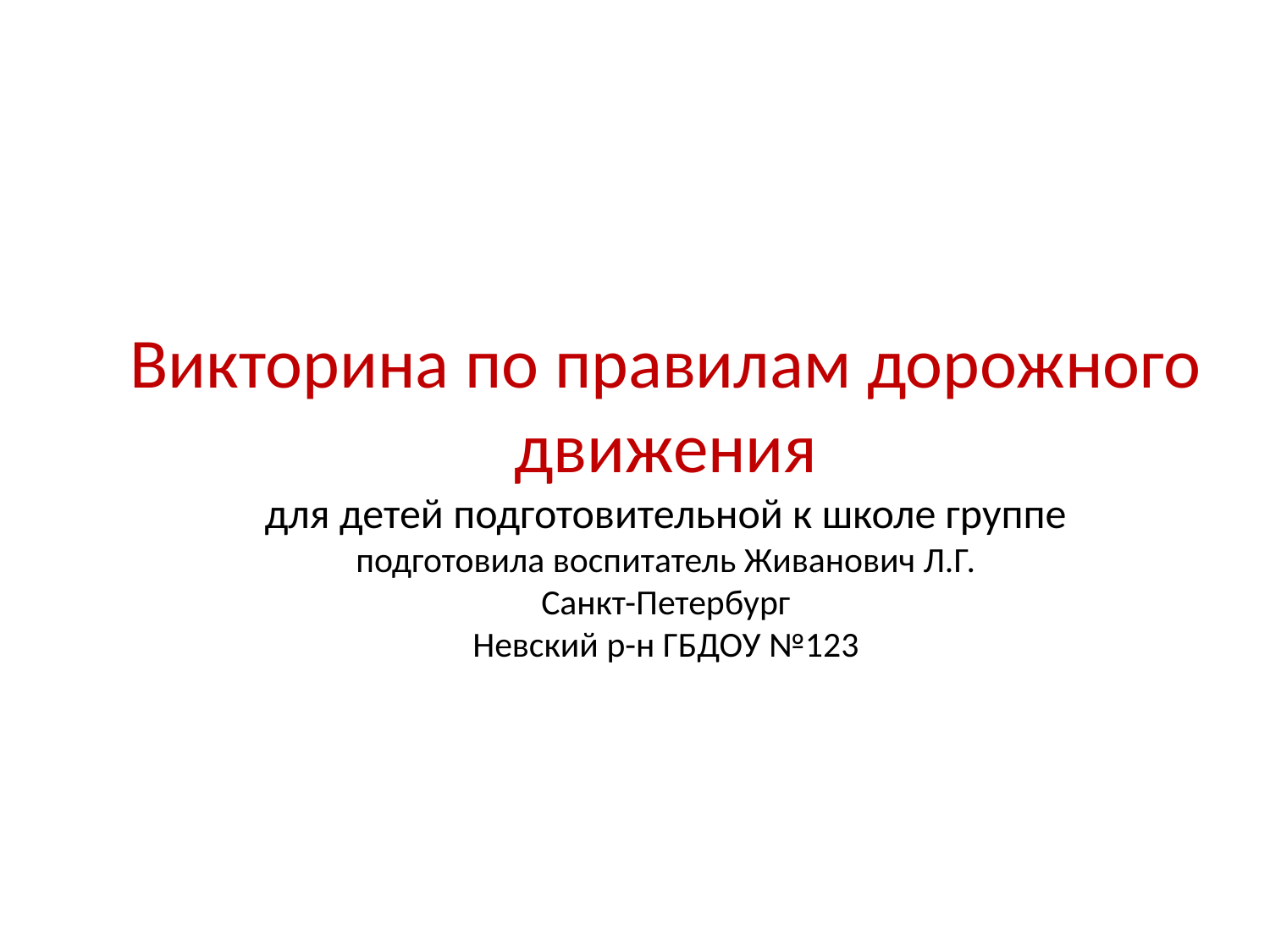

# Викторина по правилам дорожного движения для детей подготовительной к школе группе подготовила воспитатель Живанович Л.Г. Санкт-Петербург Невский р-н ГБДОУ №123